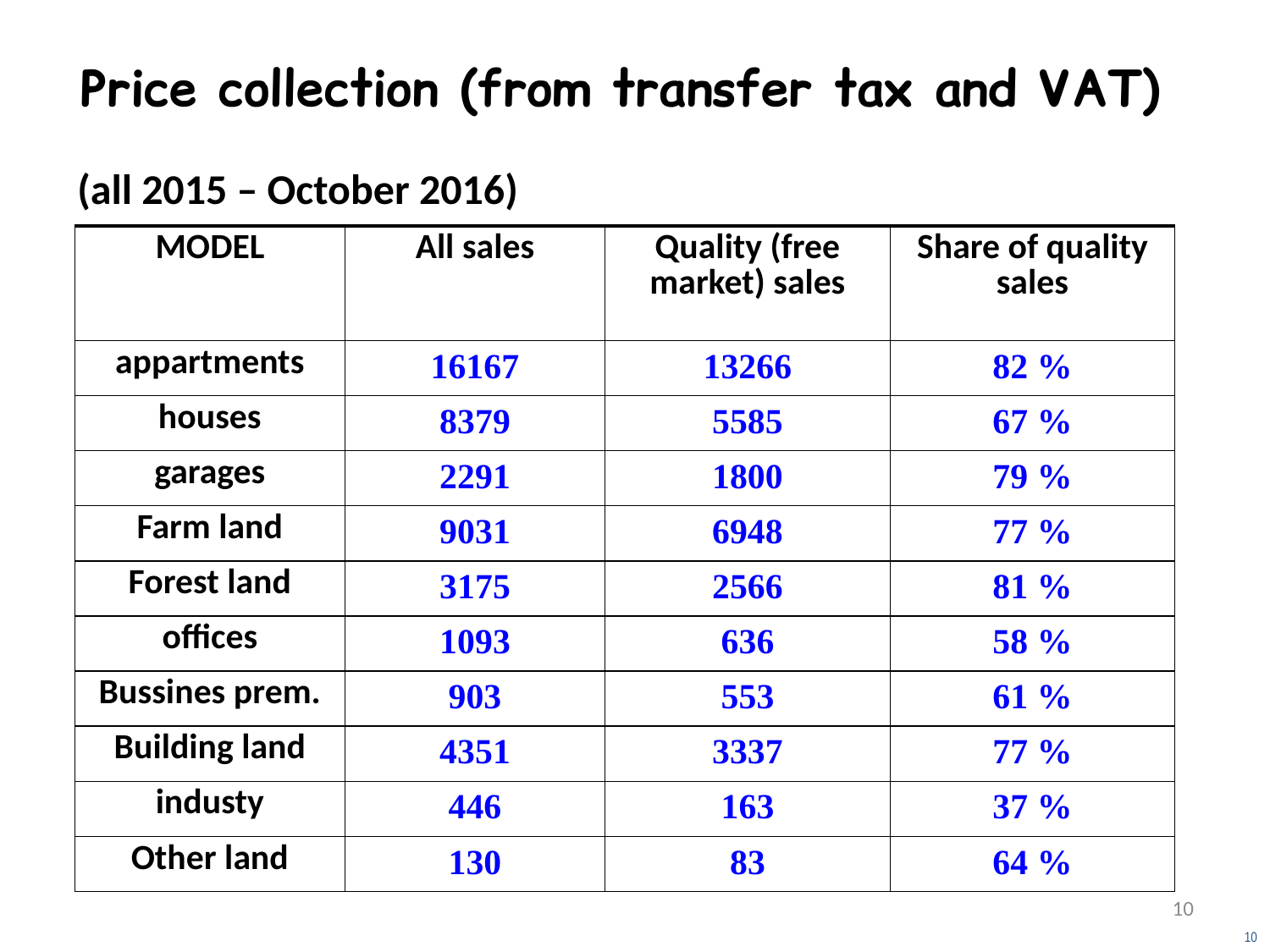

Price collection (from transfer tax and VAT)
(all 2015 – October 2016)
| MODEL | All sales | Quality (free market) sales | Share of quality sales |
| --- | --- | --- | --- |
| appartments | 16167 | 13266 | 82 % |
| houses | 8379 | 5585 | 67 % |
| garages | 2291 | 1800 | 79 % |
| Farm land | 9031 | 6948 | 77 % |
| Forest land | 3175 | 2566 | 81 % |
| offices | 1093 | 636 | 58 % |
| Bussines prem. | 903 | 553 | 61 % |
| Building land | 4351 | 3337 | 77 % |
| industy | 446 | 163 | 37 % |
| Other land | 130 | 83 | 64 % |
10
10